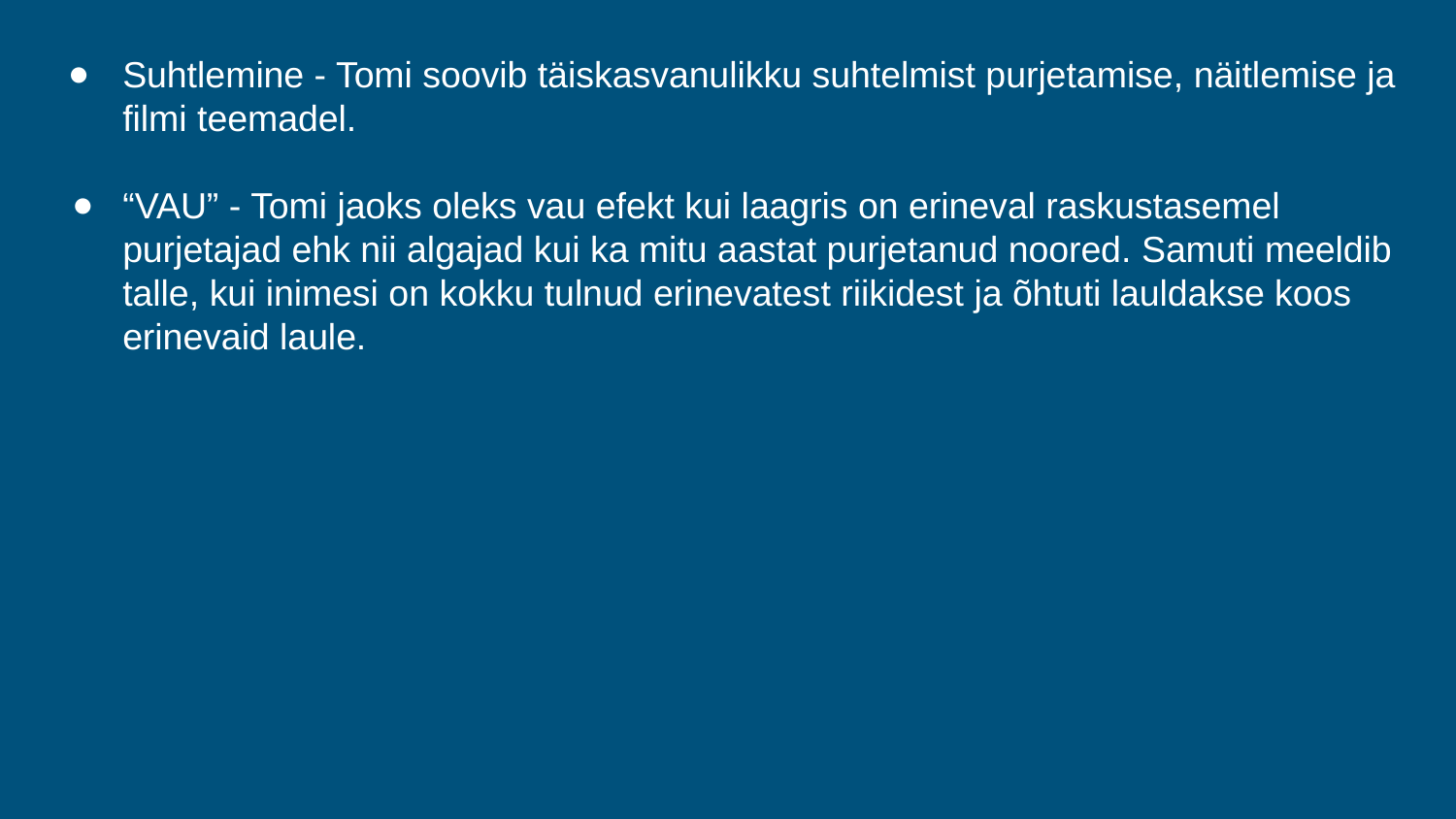

Suhtlemine - Tomi soovib täiskasvanulikku suhtelmist purjetamise, näitlemise ja filmi teemadel.

“VAU” - Tomi jaoks oleks vau efekt kui laagris on erineval raskustasemel purjetajad ehk nii algajad kui ka mitu aastat purjetanud noored. Samuti meeldib talle, kui inimesi on kokku tulnud erinevatest riikidest ja õhtuti lauldakse koos erinevaid laule.